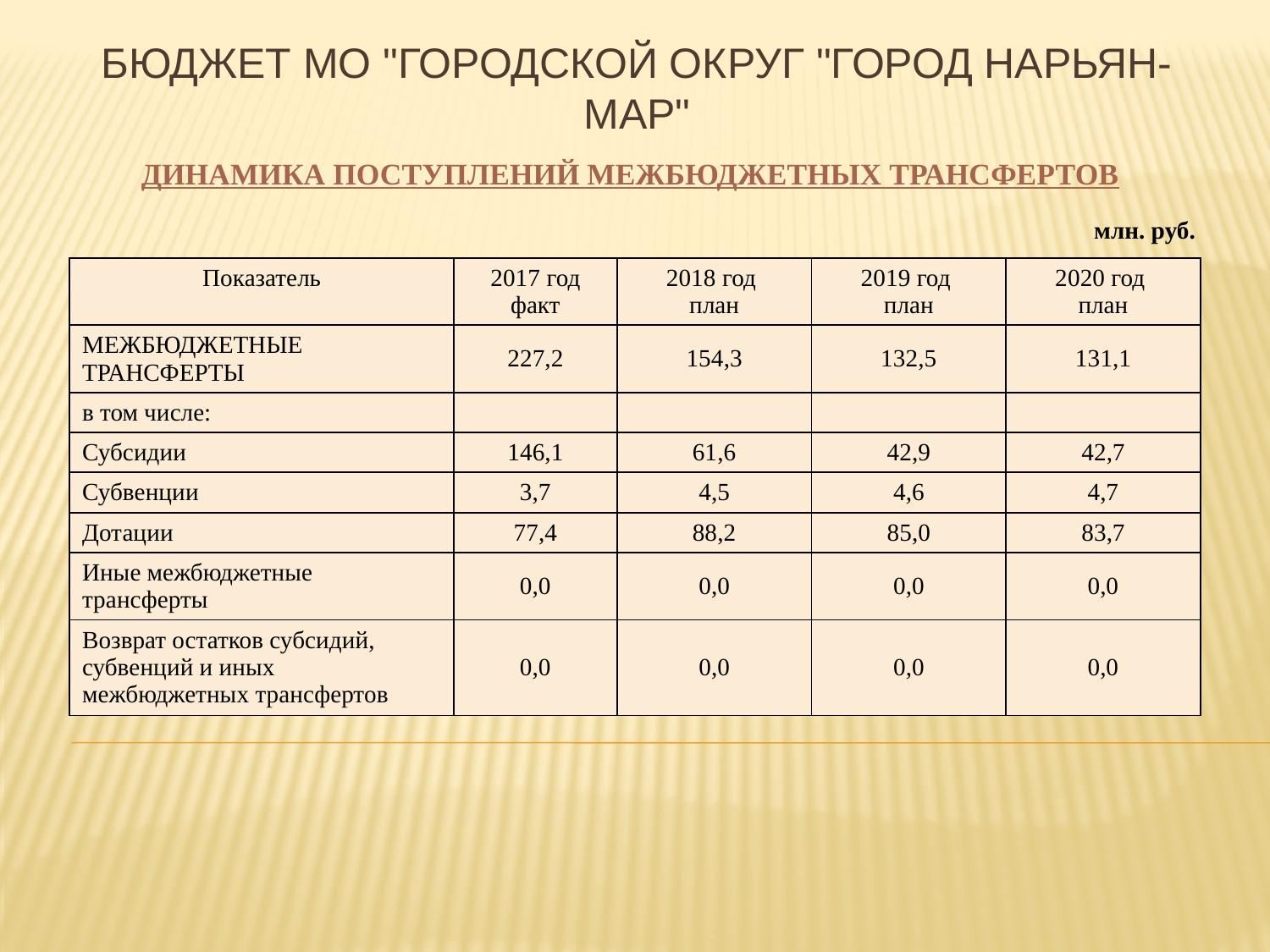

# Бюджет МО "Городской округ "Город Нарьян-Мар"
ДИНАМИКА ПОСТУПЛЕНИЙ МЕЖБЮДЖЕТНЫХ ТРАНСФЕРТОВ

млн. руб.

| Показатель | 2017 год факт | 2018 год план | 2019 год план | 2020 год план |
| --- | --- | --- | --- | --- |
| МЕЖБЮДЖЕТНЫЕ ТРАНСФЕРТЫ | 227,2 | 154,3 | 132,5 | 131,1 |
| в том числе: |  |  |  |  |
| Субсидии | 146,1 | 61,6 | 42,9 | 42,7 |
| Субвенции | 3,7 | 4,5 | 4,6 | 4,7 |
| Дотации | 77,4 | 88,2 | 85,0 | 83,7 |
| Иные межбюджетные трансферты | 0,0 | 0,0 | 0,0 | 0,0 |
| Возврат остатков субсидий, субвенций и иных межбюджетных трансфертов | 0,0 | 0,0 | 0,0 | 0,0 |